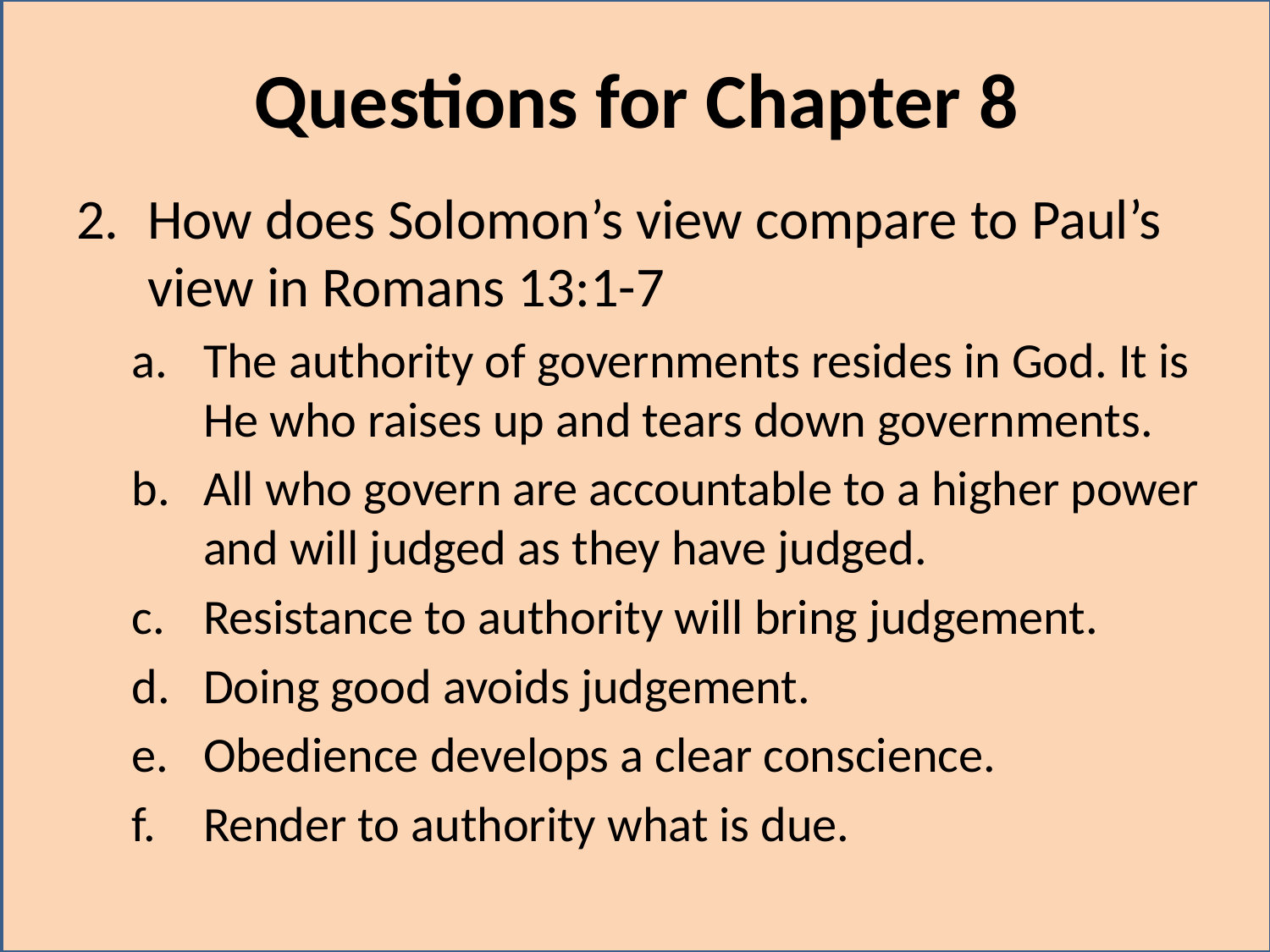

# Questions for Chapter 8
How does Solomon’s view compare to Paul’s view in Romans 13:1-7
The authority of governments resides in God. It is He who raises up and tears down governments.
All who govern are accountable to a higher power and will judged as they have judged.
Resistance to authority will bring judgement.
Doing good avoids judgement.
Obedience develops a clear conscience.
Render to authority what is due.